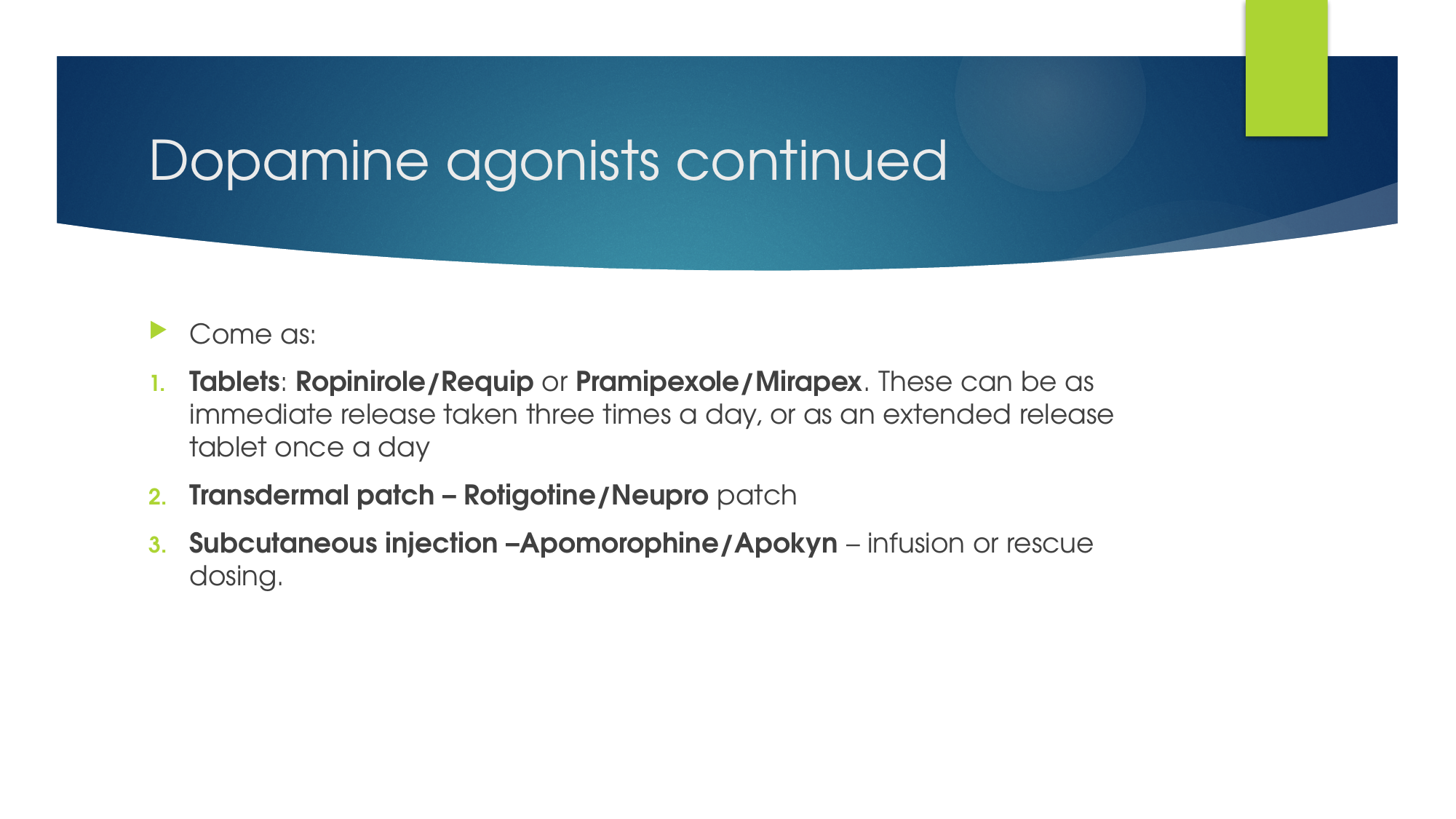

# Dopamine agonists continued
Come as:
Tablets: Ropinirole/Requip or Pramipexole/Mirapex. These can be as immediate release taken three times a day, or as an extended release tablet once a day
Transdermal patch – Rotigotine/Neupro patch
Subcutaneous injection –Apomorophine/Apokyn – infusion or rescue dosing.